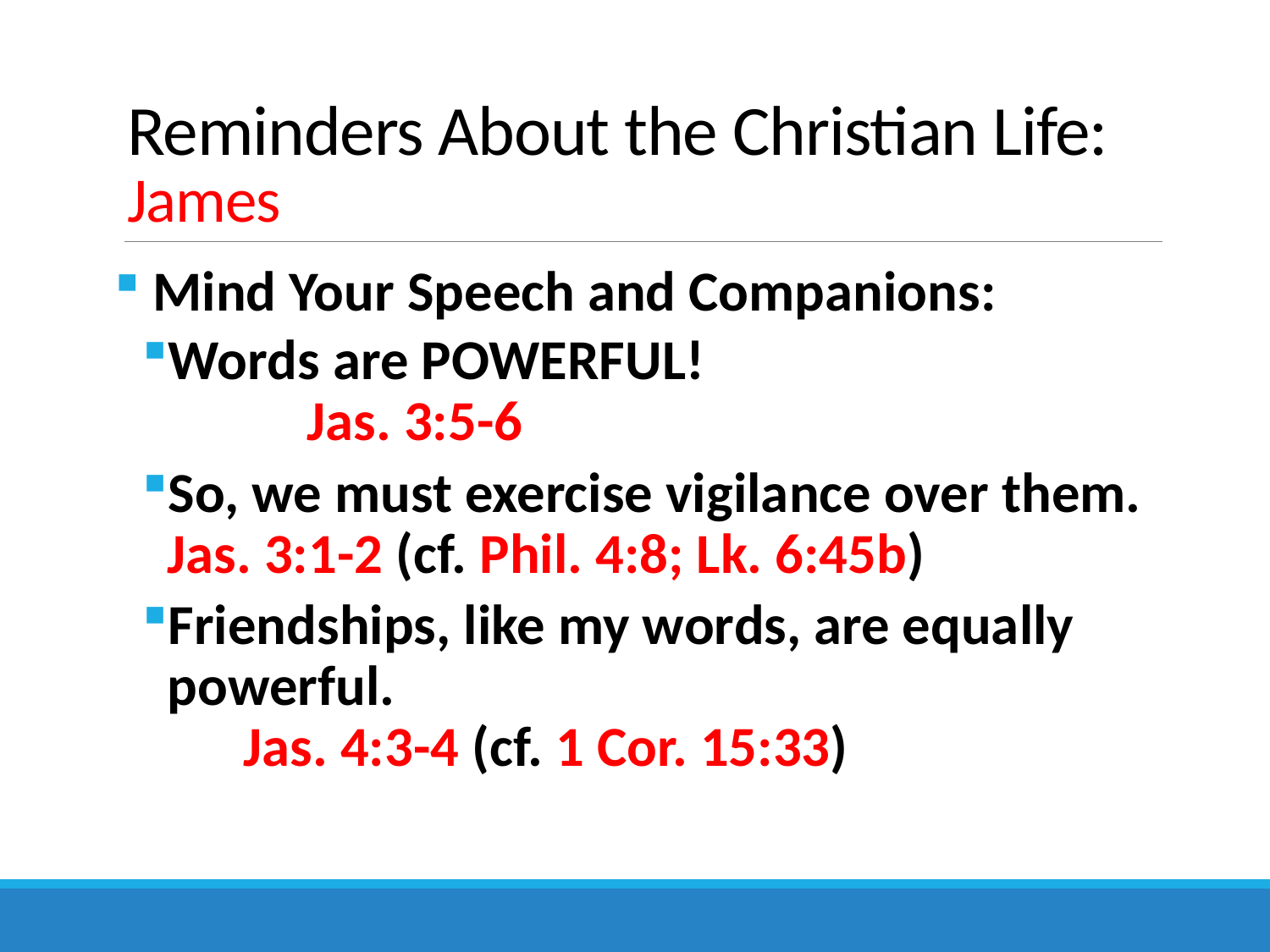

# Reminders About the Christian Life: James
 Mind Your Speech and Companions:
Words are POWERFUL!                                                Jas. 3:5-6
So, we must exercise vigilance over them. Jas. 3:1-2 (cf. Phil. 4:8; Lk. 6:45b)
Friendships, like my words, are equally powerful.                                                                   Jas. 4:3-4 (cf. 1 Cor. 15:33)